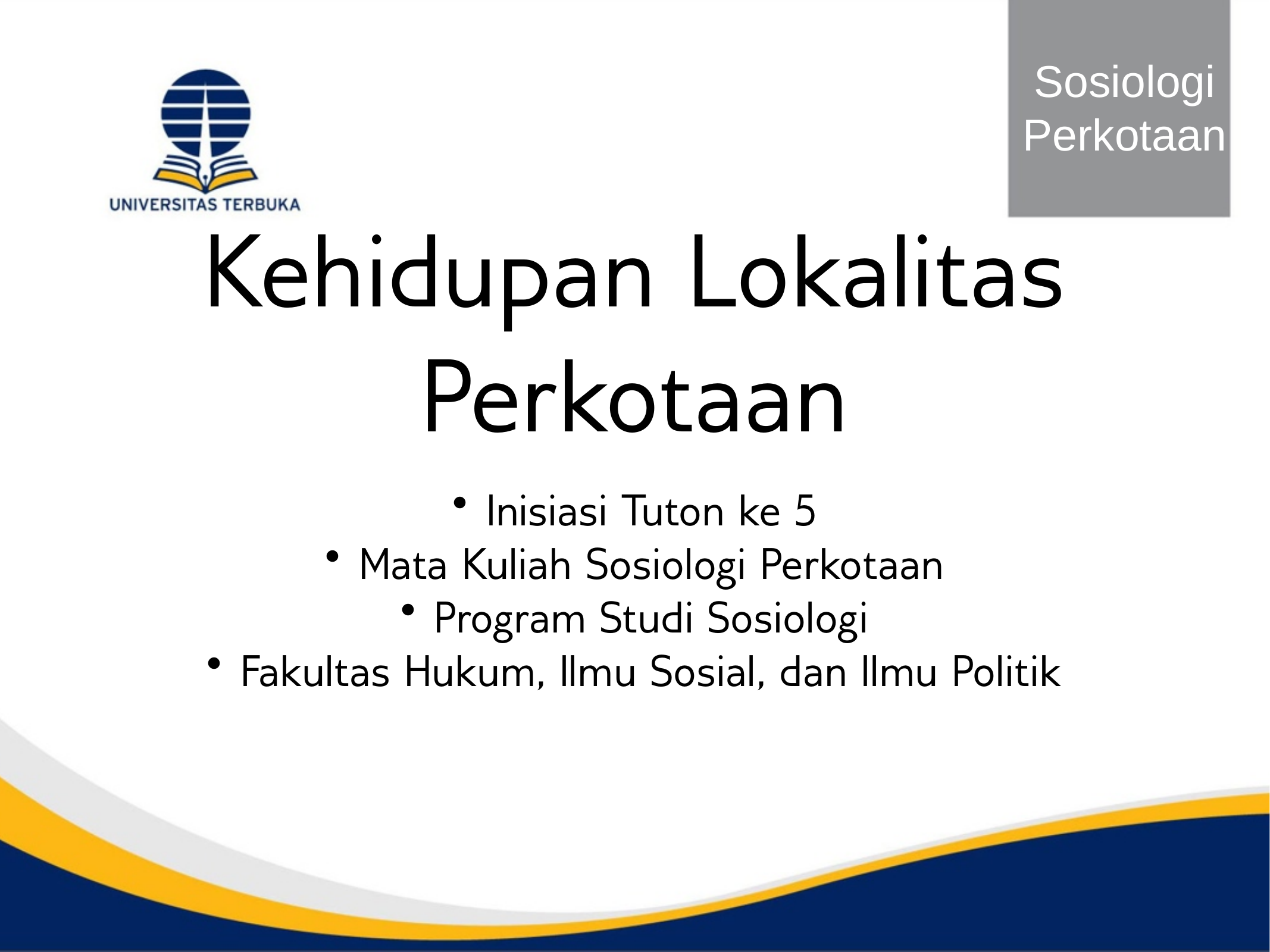

Sosiologi
Perkotaan

Kehidupan Lokalitas Perkotaan
Inisiasi Tuton ke 5
Mata Kuliah Sosiologi Perkotaan
Program Studi Sosiologi
Fakultas Hukum, Ilmu Sosial, dan Ilmu Politik